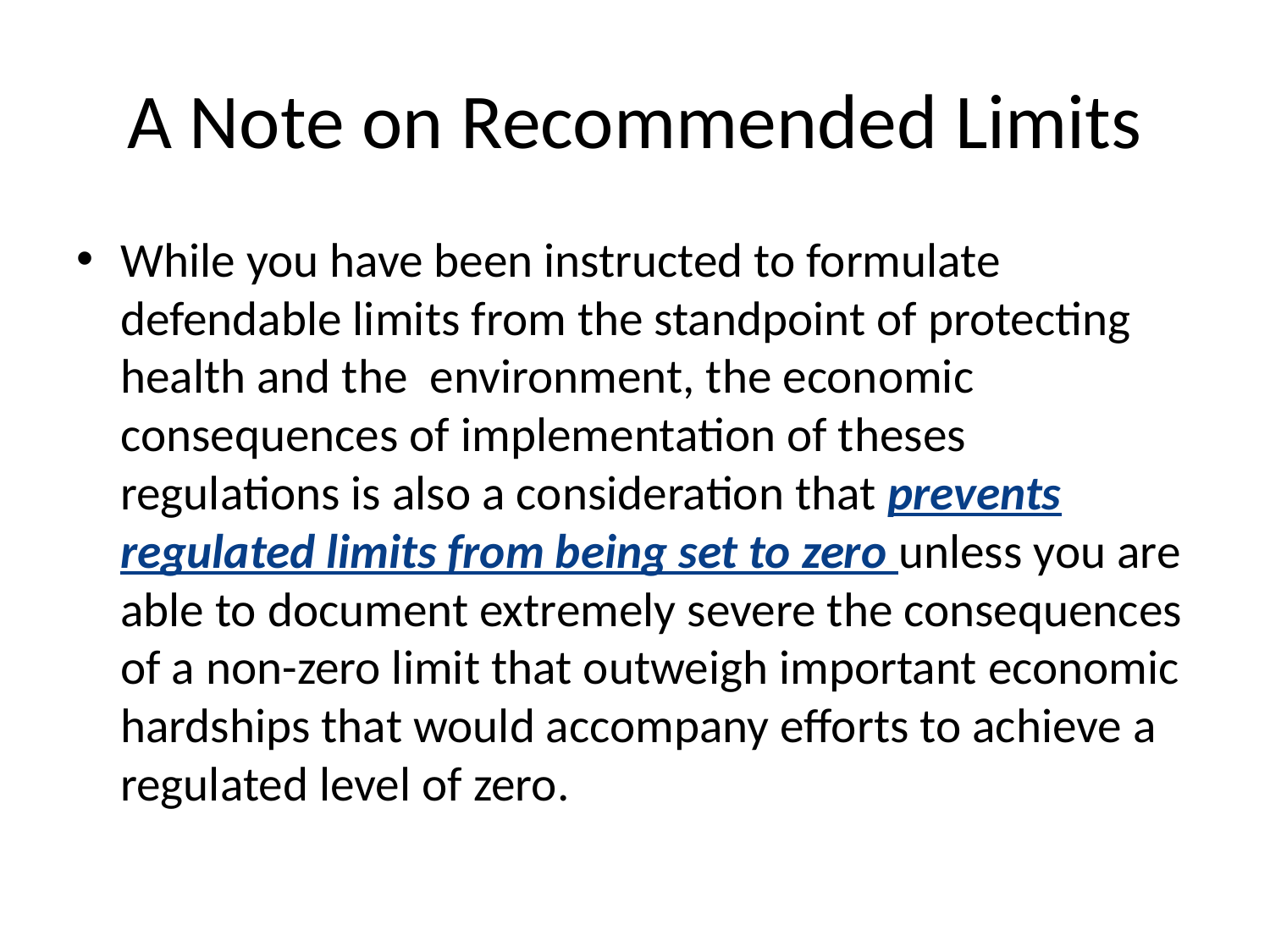

# A Note on Recommended Limits
While you have been instructed to formulate defendable limits from the standpoint of protecting health and the  environment, the economic consequences of implementation of theses regulations is also a consideration that prevents regulated limits from being set to zero unless you are able to document extremely severe the consequences of a non-zero limit that outweigh important economic hardships that would accompany efforts to achieve a regulated level of zero.